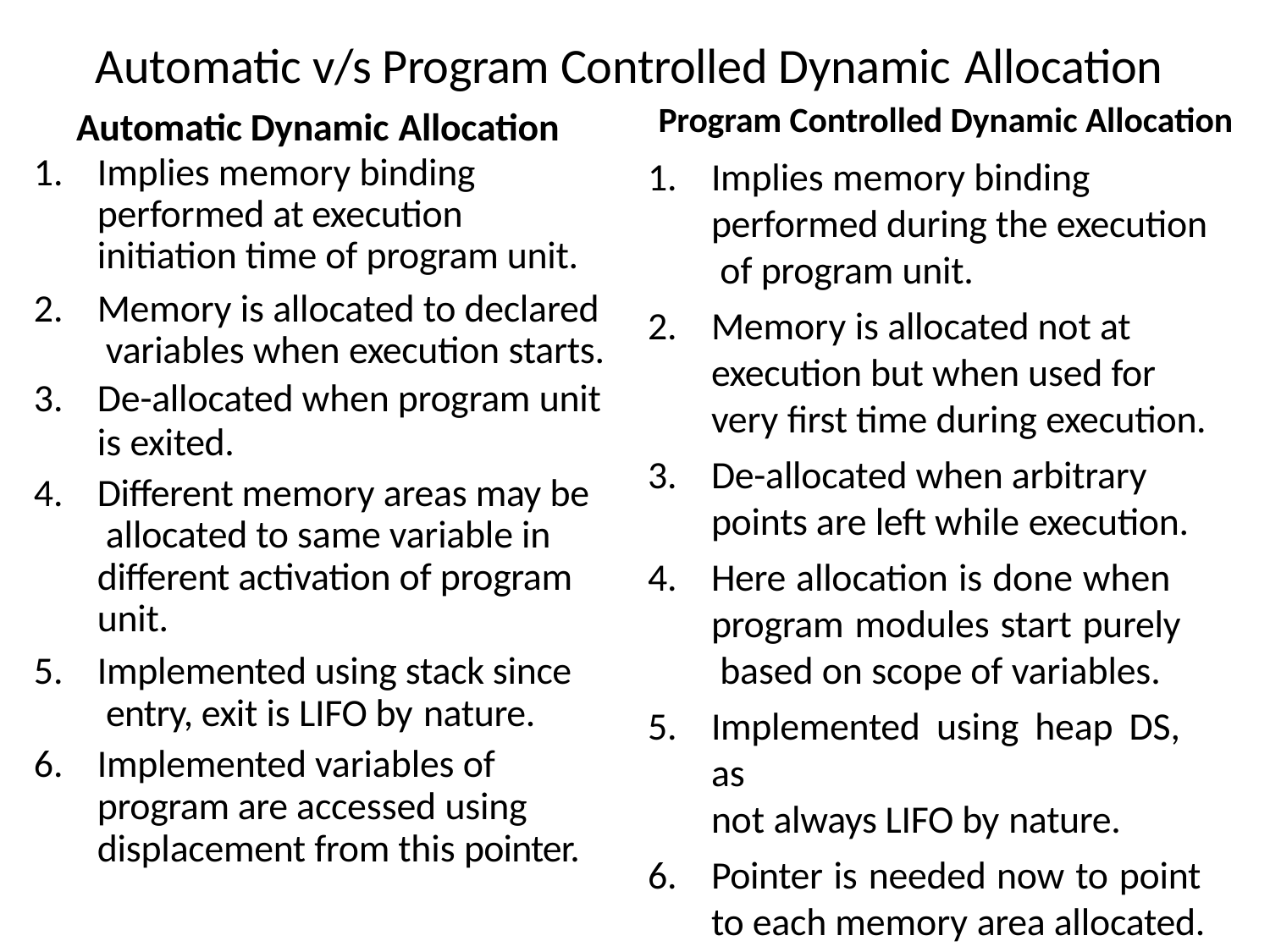

# Automatic v/s Program Controlled Dynamic Allocation
Program Controlled Dynamic Allocation
Implies memory binding  performed during the execution  of program unit.
Memory is allocated not at  execution but when used for  very first time during execution.
De-allocated when arbitrary  points are left while execution.
Here allocation is done when  program modules start purely  based on scope of variables.
Implemented using heap DS, as
not always LIFO by nature.
Pointer is needed now to point  to each memory area allocated.
Automatic Dynamic Allocation
Implies memory binding  performed at execution  initiation time of program unit.
Memory is allocated to declared  variables when execution starts.
De-allocated when program unit
is exited.
Different memory areas may be  allocated to same variable in  different activation of program  unit.
Implemented using stack since  entry, exit is LIFO by nature.
Implemented variables of  program are accessed using  displacement from this pointer.